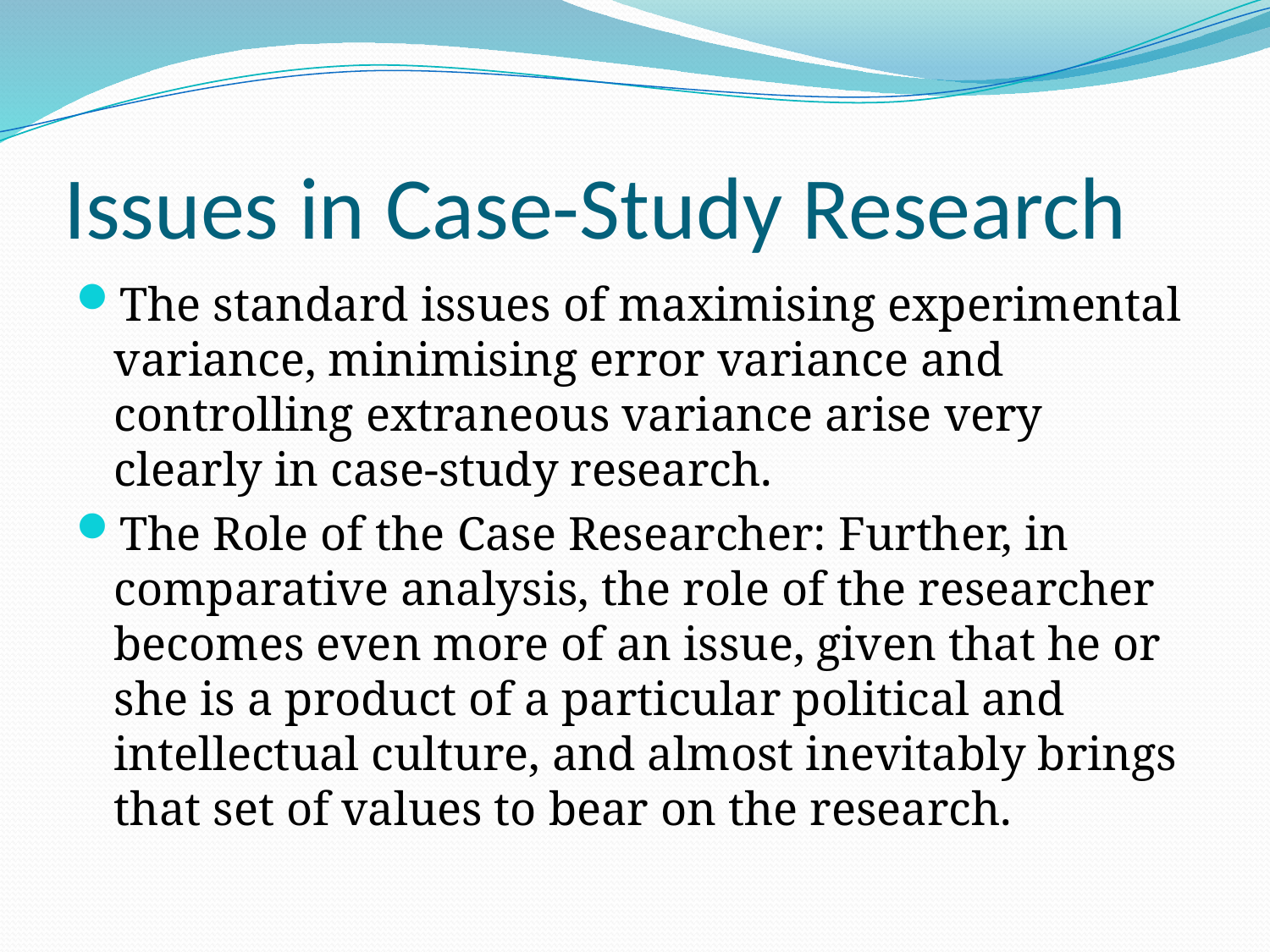

# Issues in Case-Study Research
The standard issues of maximising experimental variance, minimising error variance and controlling extraneous variance arise very clearly in case-study research.
The Role of the Case Researcher: Further, in comparative analysis, the role of the researcher becomes even more of an issue, given that he or she is a product of a particular political and intellectual culture, and almost inevitably brings that set of values to bear on the research.